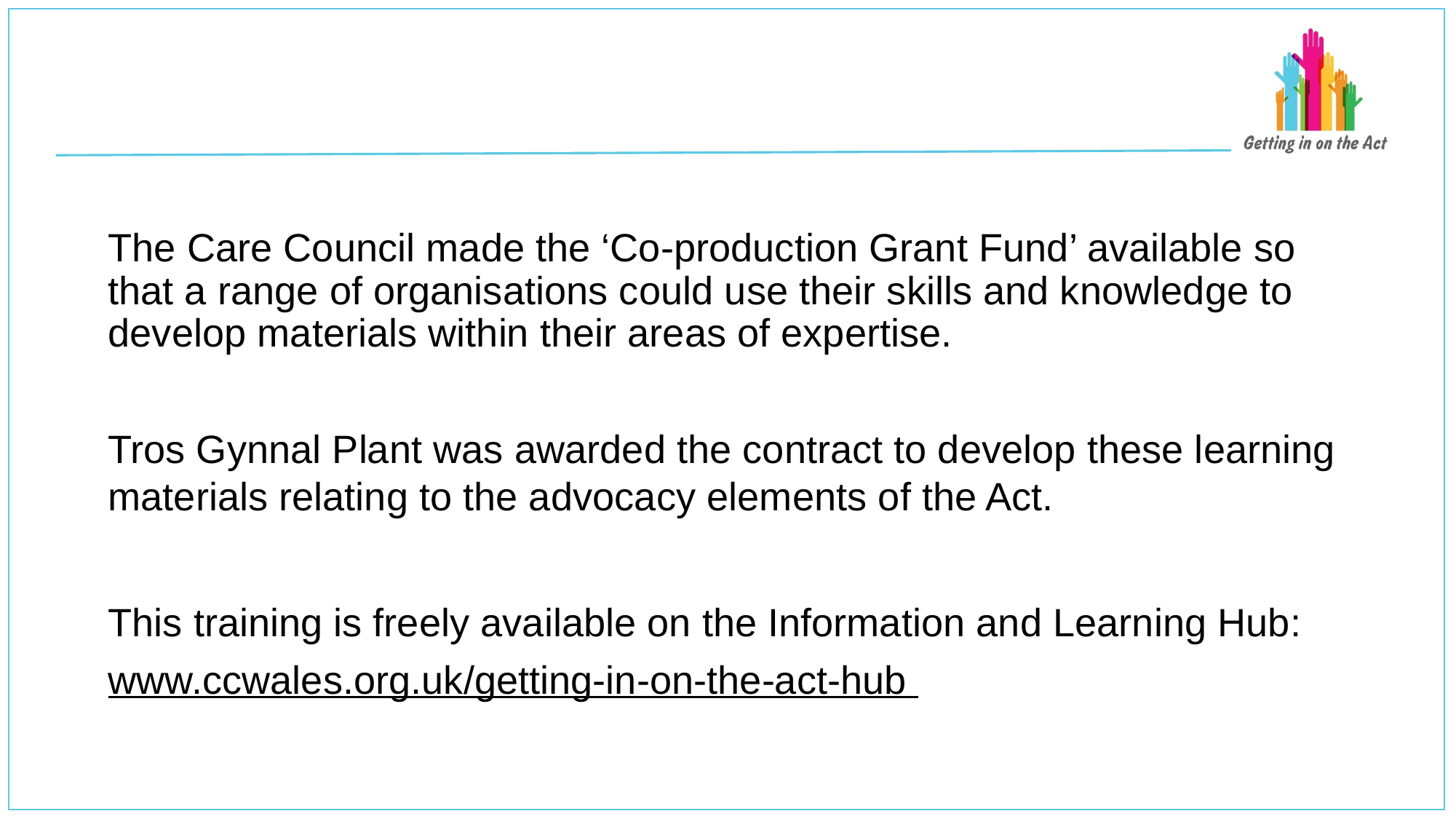

The Care Council made the ‘Co-production Grant Fund’ available so that a range of organisations could use their skills and knowledge to develop materials within their areas of expertise.
Tros Gynnal Plant was awarded the contract to develop these learning materials relating to the advocacy elements of the Act.

This training is freely available on the Information and Learning Hub:
www.ccwales.org.uk/getting-in-on-the-act-hub